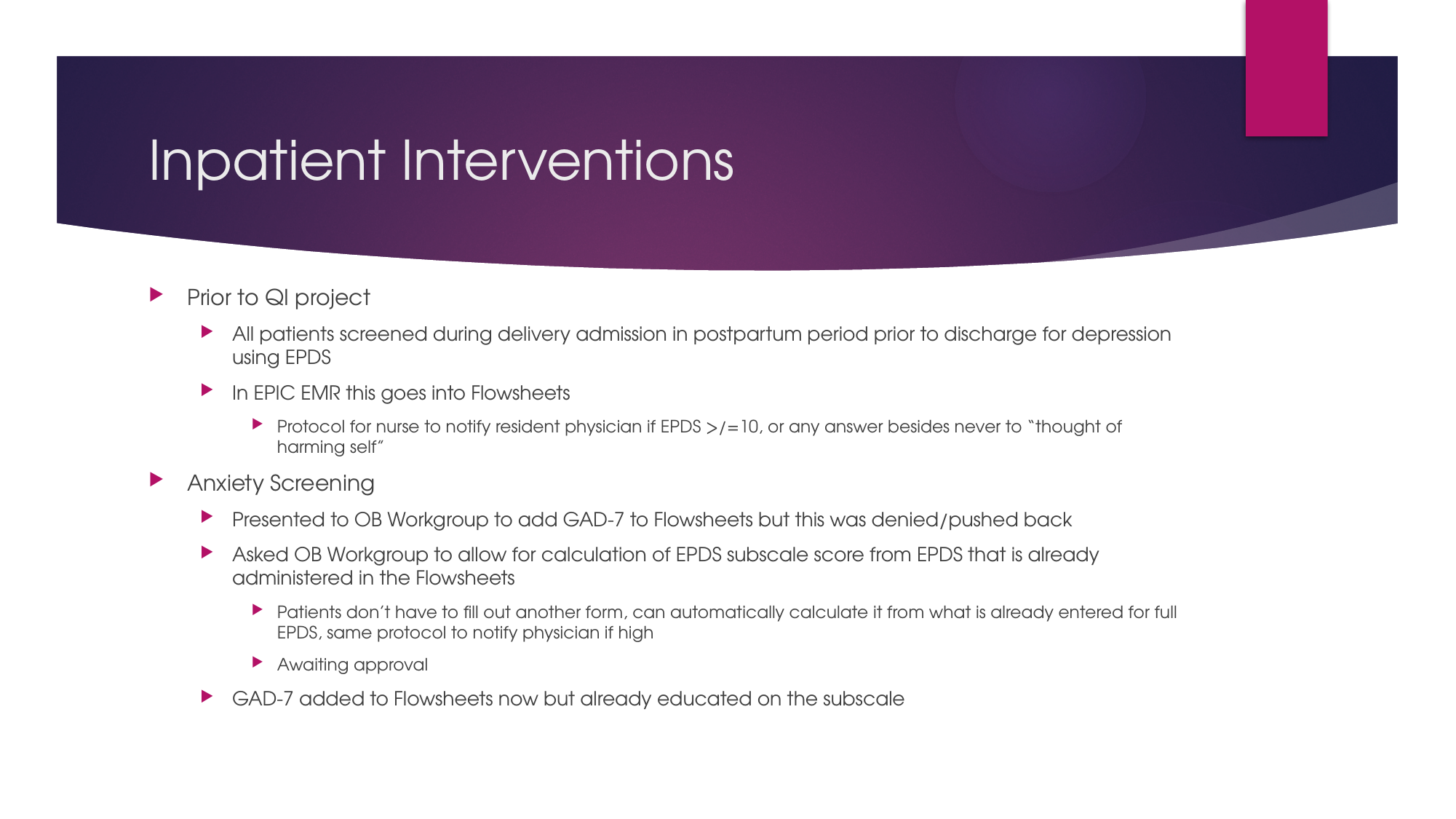

# Inpatient Interventions
Prior to QI project
All patients screened during delivery admission in postpartum period prior to discharge for depression using EPDS
In EPIC EMR this goes into Flowsheets
Protocol for nurse to notify resident physician if EPDS >/=10, or any answer besides never to “thought of harming self”
Anxiety Screening
Presented to OB Workgroup to add GAD-7 to Flowsheets but this was denied/pushed back
Asked OB Workgroup to allow for calculation of EPDS subscale score from EPDS that is already administered in the Flowsheets
Patients don’t have to fill out another form, can automatically calculate it from what is already entered for full EPDS, same protocol to notify physician if high
Awaiting approval
GAD-7 added to Flowsheets now but already educated on the subscale